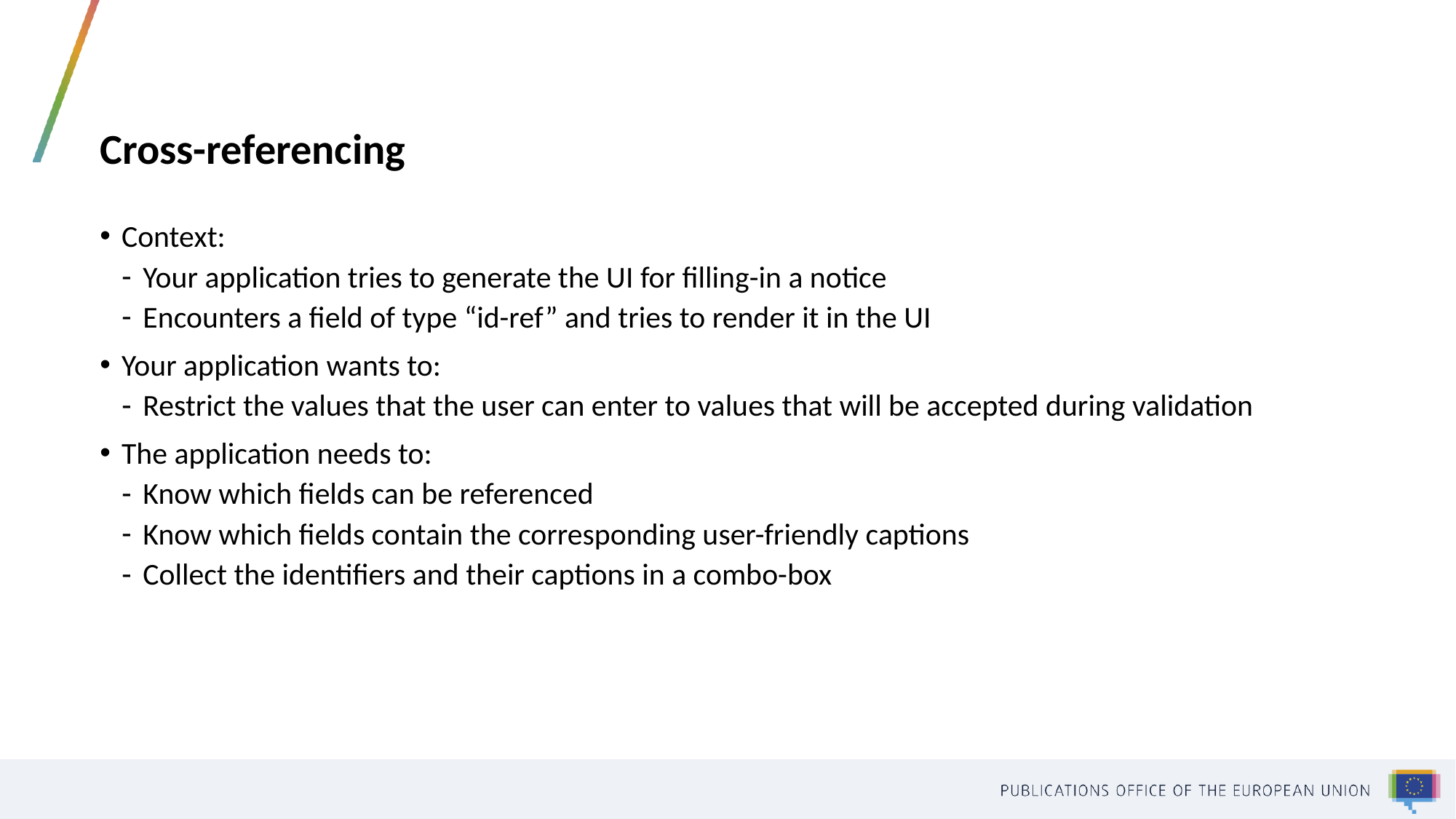

# Cross-referencing
Context:
Your application tries to generate the UI for filling-in a notice
Encounters a field of type “id-ref” and tries to render it in the UI
Your application wants to:
Restrict the values that the user can enter to values that will be accepted during validation
The application needs to:
Know which fields can be referenced
Know which fields contain the corresponding user-friendly captions
Collect the identifiers and their captions in a combo-box